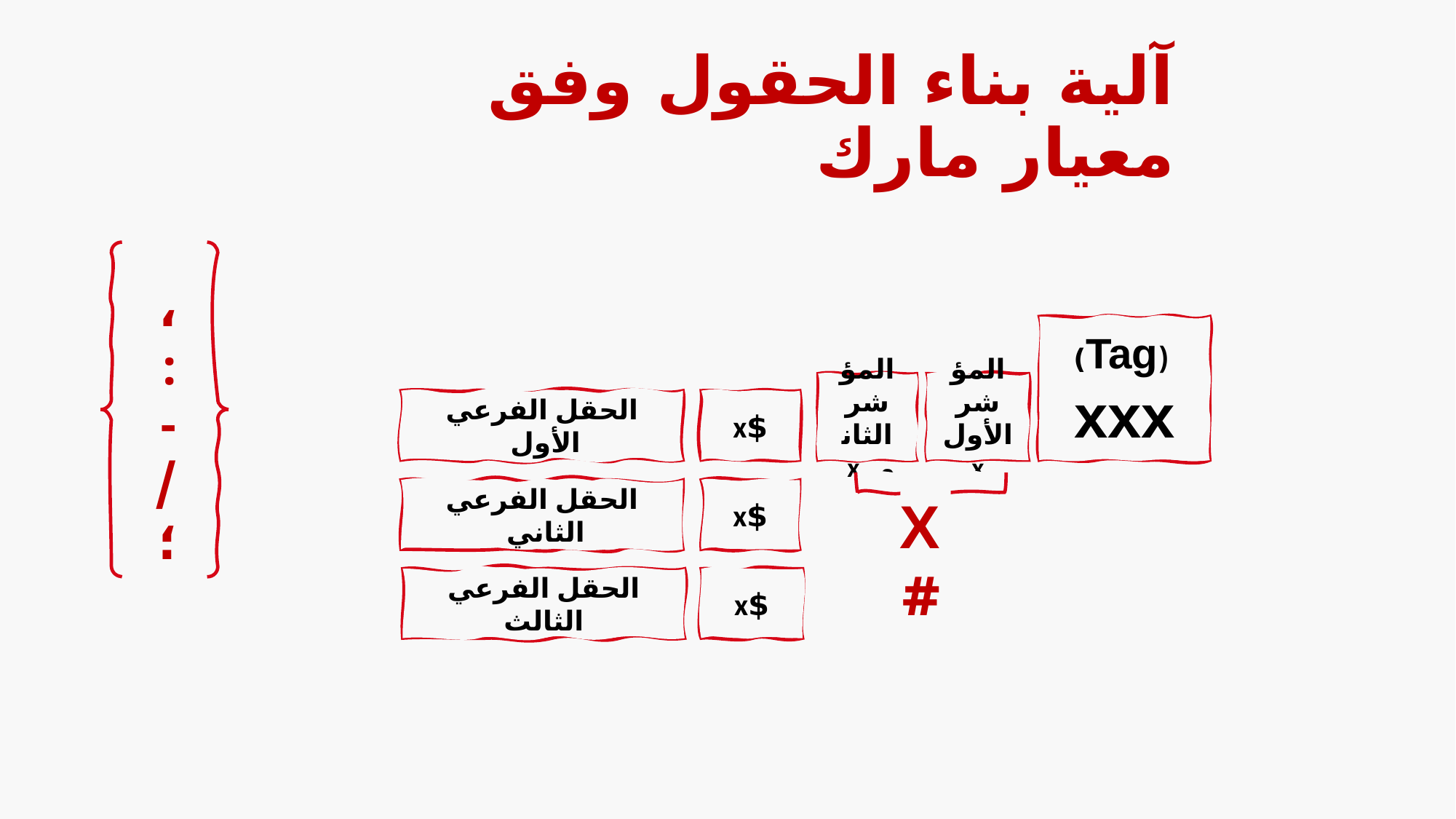

# آلية بناء الحقول وفق معيار مارك

،
:
-
/
؛
 (Tag)
xxx
المؤشر الثاني x
المؤشر الأول x
الحقل الفرعي الأول
$x

الحقل الفرعي الثاني
$x
X
#
$x
الحقل الفرعي الثالث